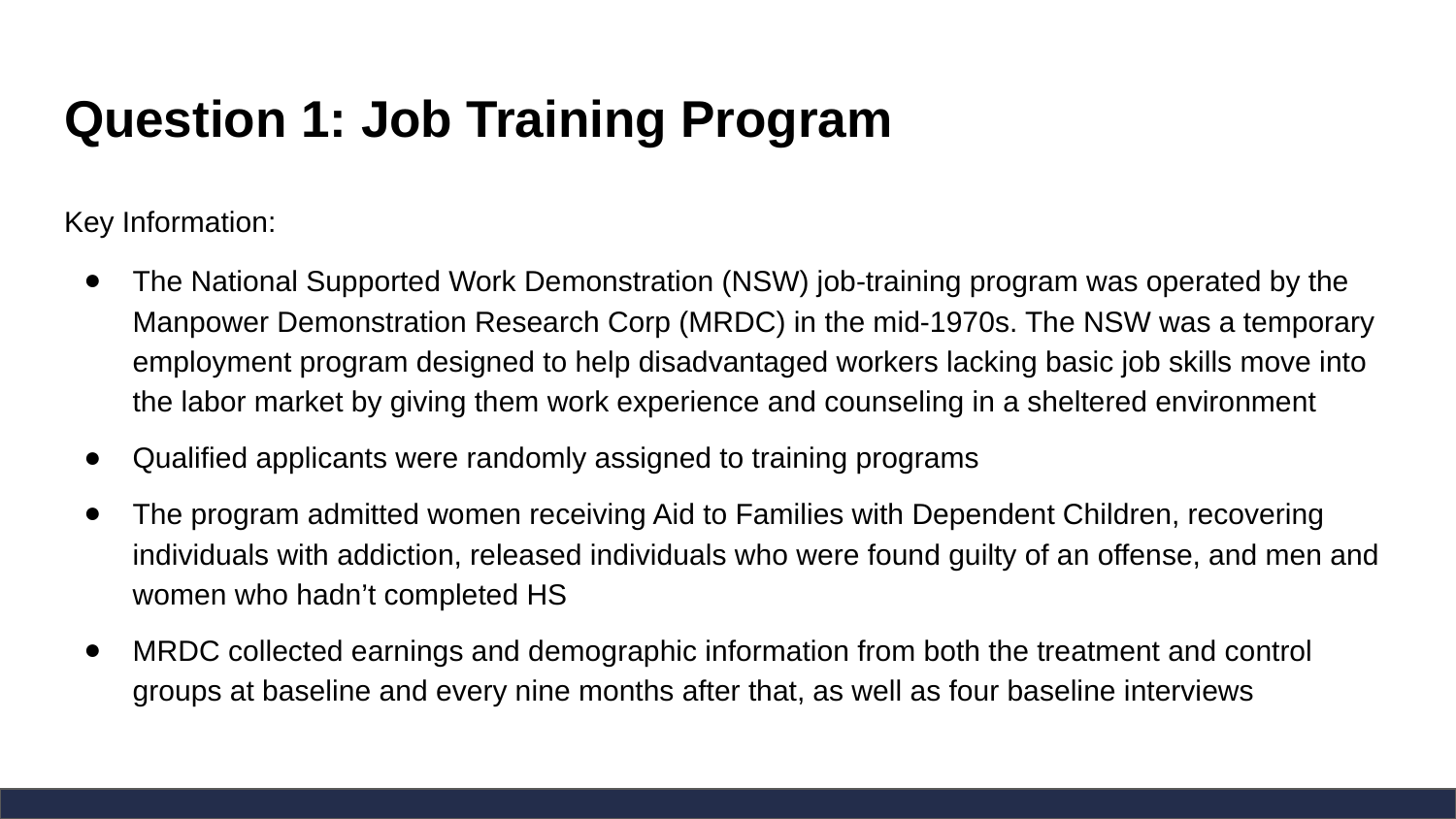

# Question 1: Job Training Program
Key Information:
The National Supported Work Demonstration (NSW) job-training program was operated by the Manpower Demonstration Research Corp (MRDC) in the mid-1970s. The NSW was a temporary employment program designed to help disadvantaged workers lacking basic job skills move into the labor market by giving them work experience and counseling in a sheltered environment
Qualified applicants were randomly assigned to training programs
The program admitted women receiving Aid to Families with Dependent Children, recovering individuals with addiction, released individuals who were found guilty of an offense, and men and women who hadn’t completed HS
MRDC collected earnings and demographic information from both the treatment and control groups at baseline and every nine months after that, as well as four baseline interviews